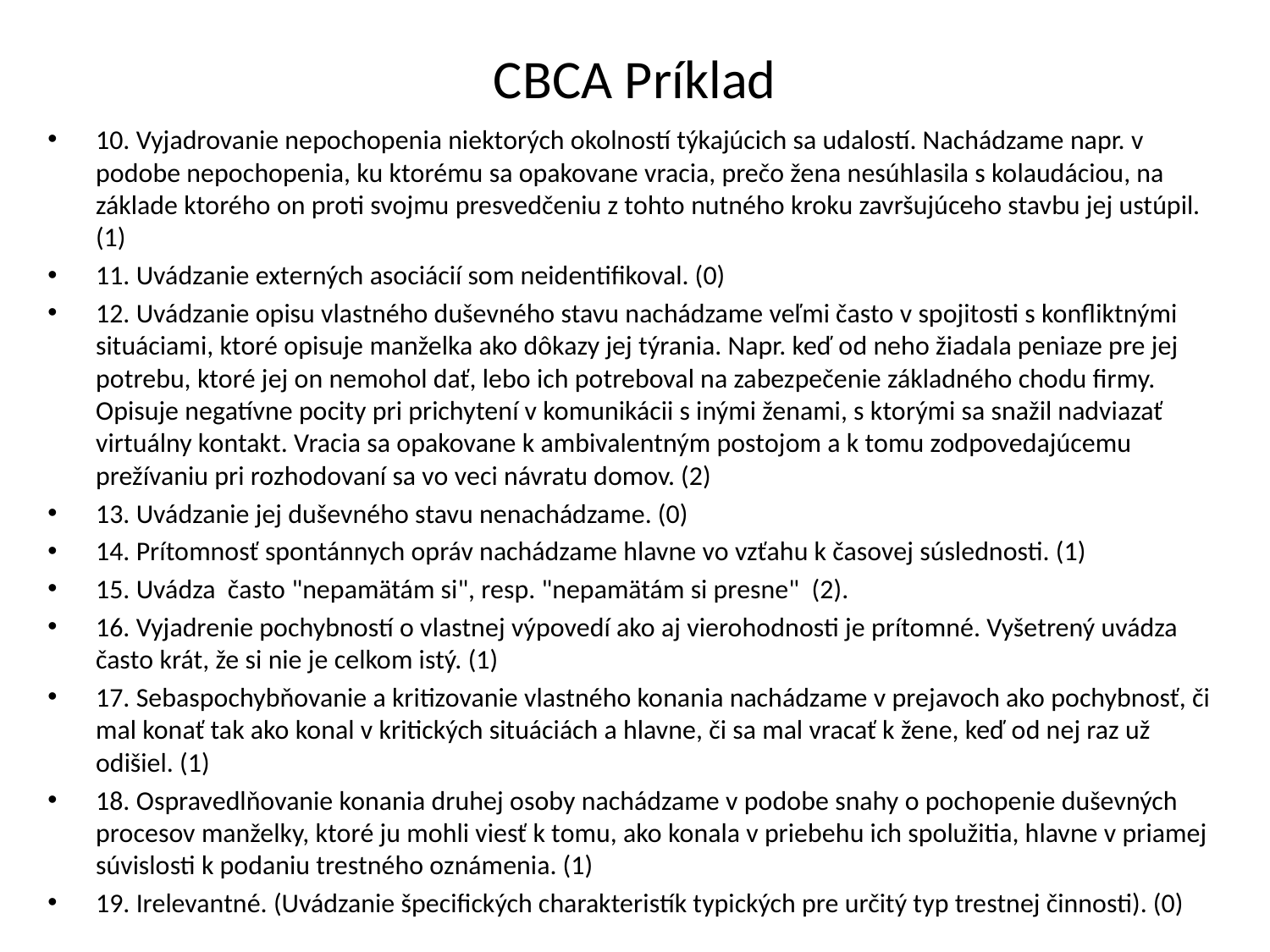

# CBCA Príklad
10. Vyjadrovanie nepochopenia niektorých okolností týkajúcich sa udalostí. Nachádzame napr. v podobe nepochopenia, ku ktorému sa opakovane vracia, prečo žena nesúhlasila s kolaudáciou, na základe ktorého on proti svojmu presvedčeniu z tohto nutného kroku završujúceho stavbu jej ustúpil. (1)
11. Uvádzanie externých asociácií som neidentifikoval. (0)
12. Uvádzanie opisu vlastného duševného stavu nachádzame veľmi často v spojitosti s konfliktnými situáciami, ktoré opisuje manželka ako dôkazy jej týrania. Napr. keď od neho žiadala peniaze pre jej potrebu, ktoré jej on nemohol dať, lebo ich potreboval na zabezpečenie základného chodu firmy. Opisuje negatívne pocity pri prichytení v komunikácii s inými ženami, s ktorými sa snažil nadviazať virtuálny kontakt. Vracia sa opakovane k ambivalentným postojom a k tomu zodpovedajúcemu prežívaniu pri rozhodovaní sa vo veci návratu domov. (2)
13. Uvádzanie jej duševného stavu nenachádzame. (0)
14. Prítomnosť spontánnych opráv nachádzame hlavne vo vzťahu k časovej súslednosti. (1)
15. Uvádza  často "nepamätám si", resp. "nepamätám si presne"  (2).
16. Vyjadrenie pochybností o vlastnej výpovedí ako aj vierohodnosti je prítomné. Vyšetrený uvádza často krát, že si nie je celkom istý. (1)
17. Sebaspochybňovanie a kritizovanie vlastného konania nachádzame v prejavoch ako pochybnosť, či mal konať tak ako konal v kritických situáciách a hlavne, či sa mal vracať k žene, keď od nej raz už odišiel. (1)
18. Ospravedlňovanie konania druhej osoby nachádzame v podobe snahy o pochopenie duševných procesov manželky, ktoré ju mohli viesť k tomu, ako konala v priebehu ich spolužitia, hlavne v priamej súvislosti k podaniu trestného oznámenia. (1)
19. Irelevantné. (Uvádzanie špecifických charakteristík typických pre určitý typ trestnej činnosti). (0)